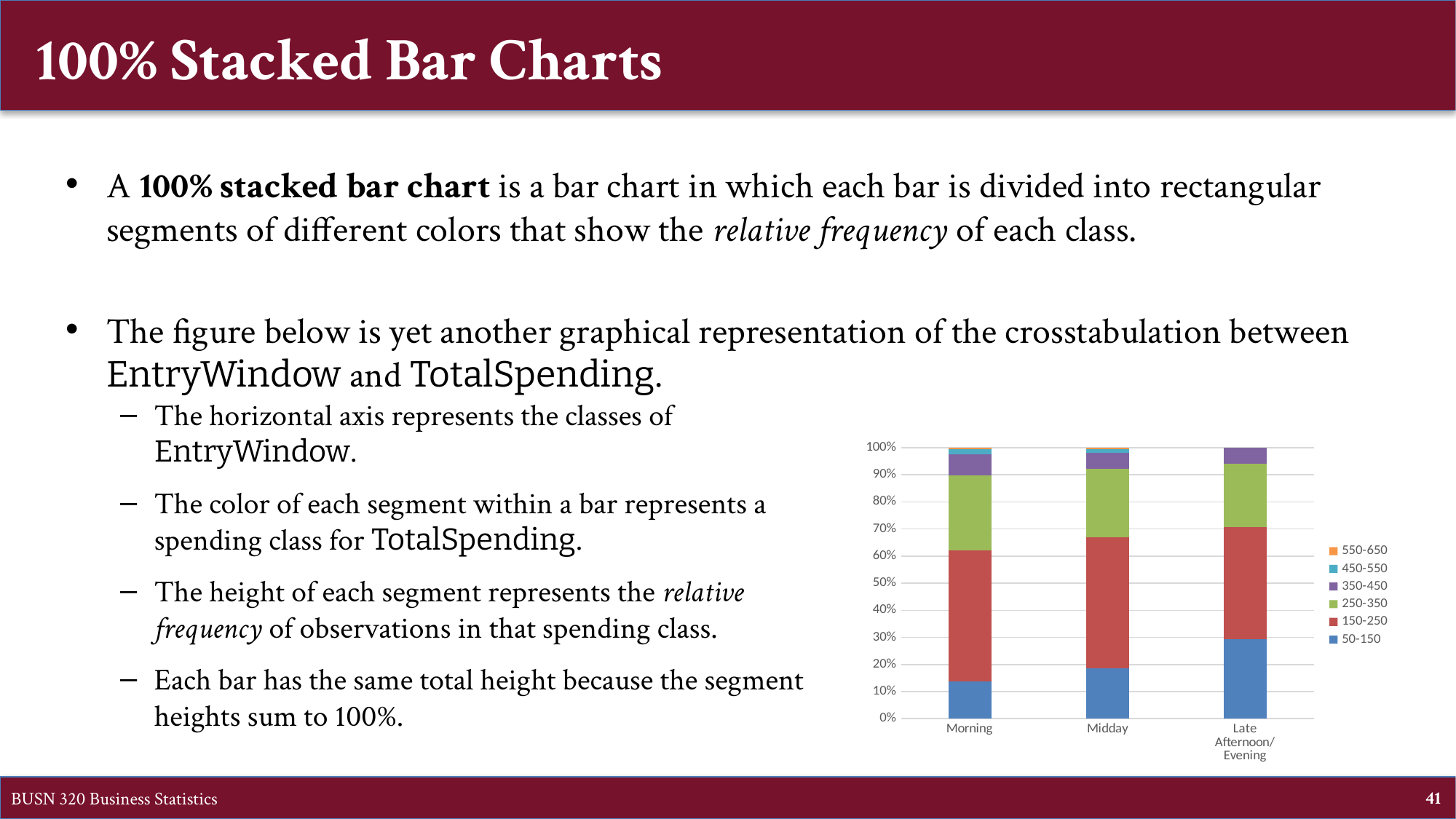

# 100% Stacked Bar Charts
A 100% stacked bar chart is a bar chart in which each bar is divided into rectangular segments of different colors that show the relative frequency of each class.

The figure below is yet another graphical representation of the crosstabulation between EntryWindow and TotalSpending.
The horizontal axis represents the classes of EntryWindow.
The color of each segment within a bar represents a spending class for TotalSpending.
The height of each segment represents the relative frequency of observations in that spending class.
Each bar has the same total height because the segment heights sum to 100%.

### Chart

| Category | 50-150 | 150-250 | 250-350 | 350-450 | 450-550 | 550-650 |
|---|---|---|---|---|---|---|
| Morning | 431.0 | 1514.0 | 873.0 | 239.0 | 57.0 | 21.0 |
| Midday | 341.0 | 897.0 | 464.0 | 110.0 | 28.0 | 8.0 |
| Late Afternoon/Evening | 5.0 | 7.0 | 4.0 | 1.0 | None | None |
BUSN 320 Business Statistics
41